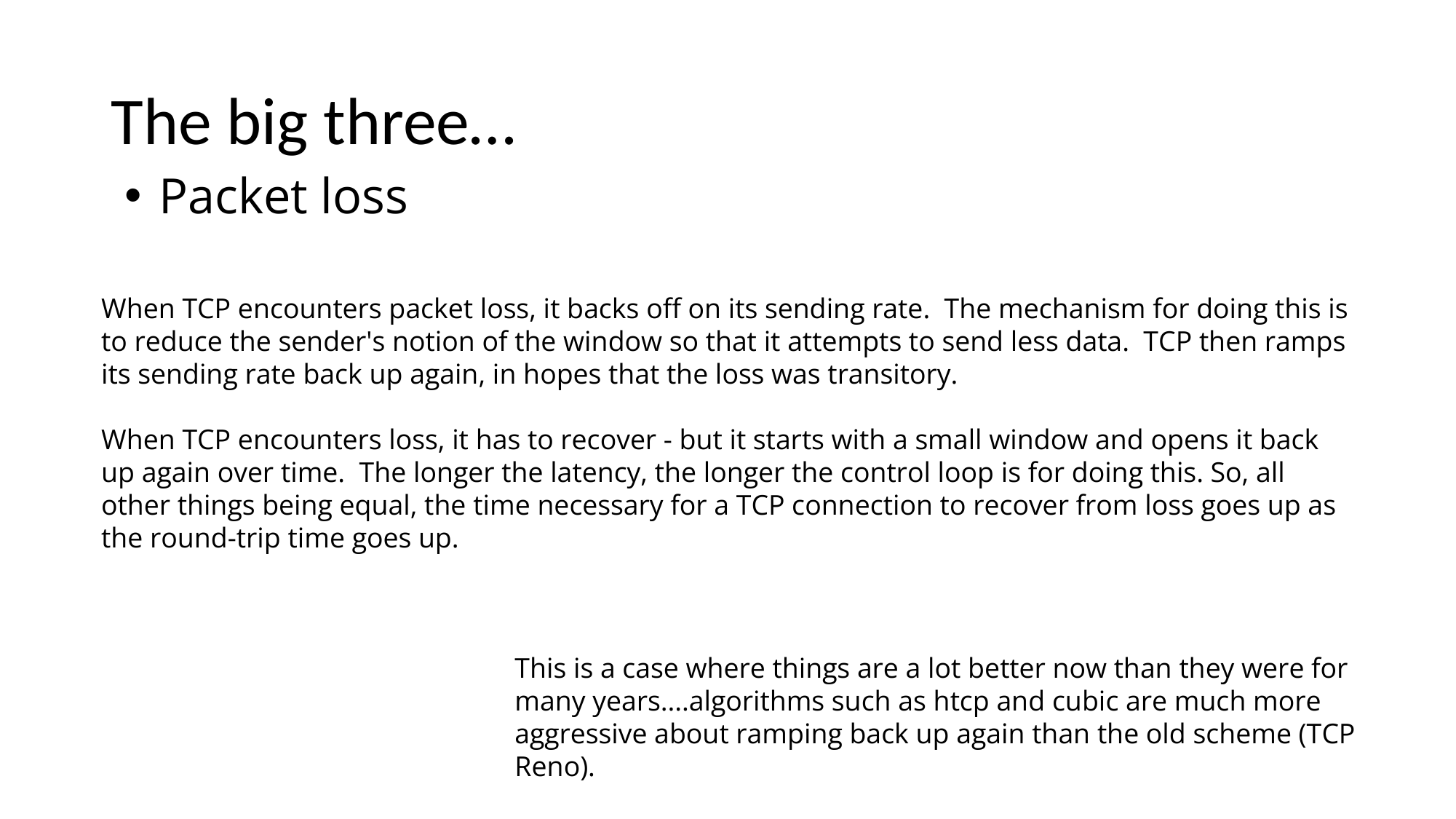

# The big three…
Packet loss
When TCP encounters packet loss, it backs off on its sending rate.  The mechanism for doing this is to reduce the sender's notion of the window so that it attempts to send less data.  TCP then ramps its sending rate back up again, in hopes that the loss was transitory. 
When TCP encounters loss, it has to recover - but it starts with a small window and opens it back up again over time.  The longer the latency, the longer the control loop is for doing this. So, all other things being equal, the time necessary for a TCP connection to recover from loss goes up as the round-trip time goes up.
This is a case where things are a lot better now than they were for many years....algorithms such as htcp and cubic are much more aggressive about ramping back up again than the old scheme (TCP Reno).